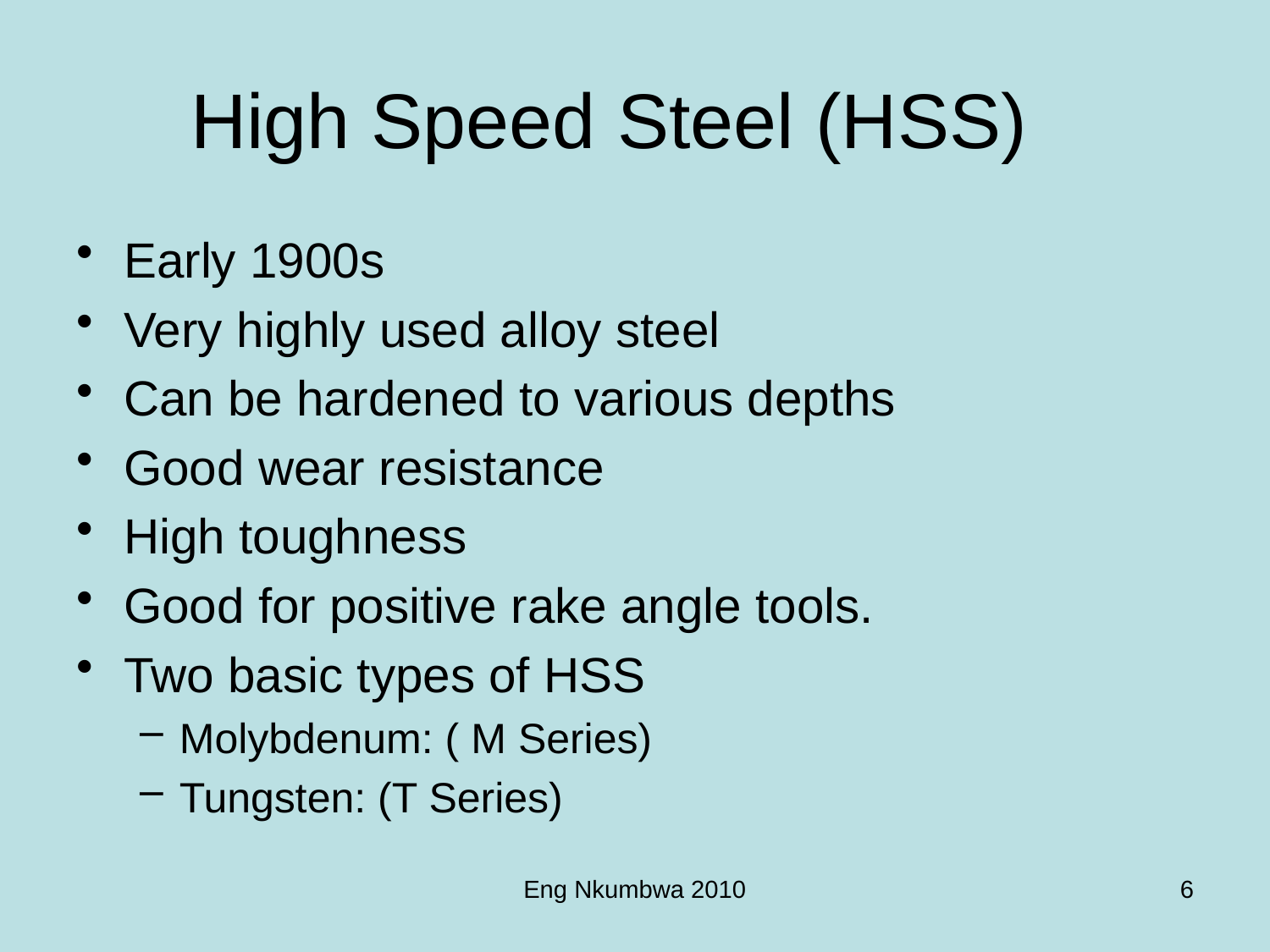

# High Speed Steel (HSS)
Early 1900s
Very highly used alloy steel
Can be hardened to various depths
Good wear resistance
High toughness
Good for positive rake angle tools.
Two basic types of HSS
Molybdenum: ( M Series)
Tungsten: (T Series)
Eng Nkumbwa 2010
6